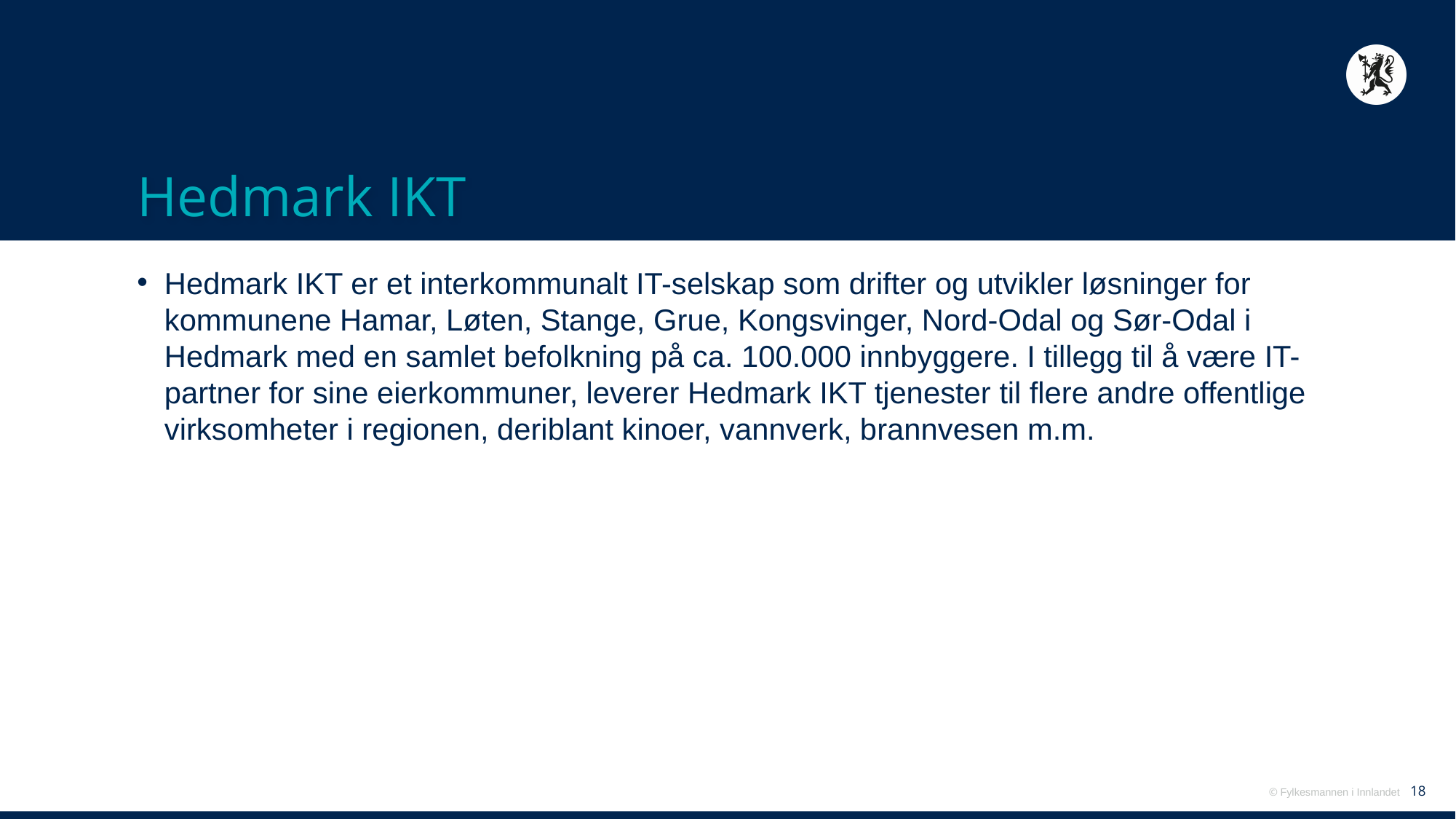

# Hedmark IKT
Hedmark IKT er et interkommunalt IT-selskap som drifter og utvikler løsninger for kommunene Hamar, Løten, Stange, Grue, Kongsvinger, Nord-Odal og Sør-Odal i Hedmark med en samlet befolkning på ca. 100.000 innbyggere. I tillegg til å være IT-partner for sine eierkommuner, leverer Hedmark IKT tjenester til flere andre offentlige virksomheter i regionen, deriblant kinoer, vannverk, brannvesen m.m.